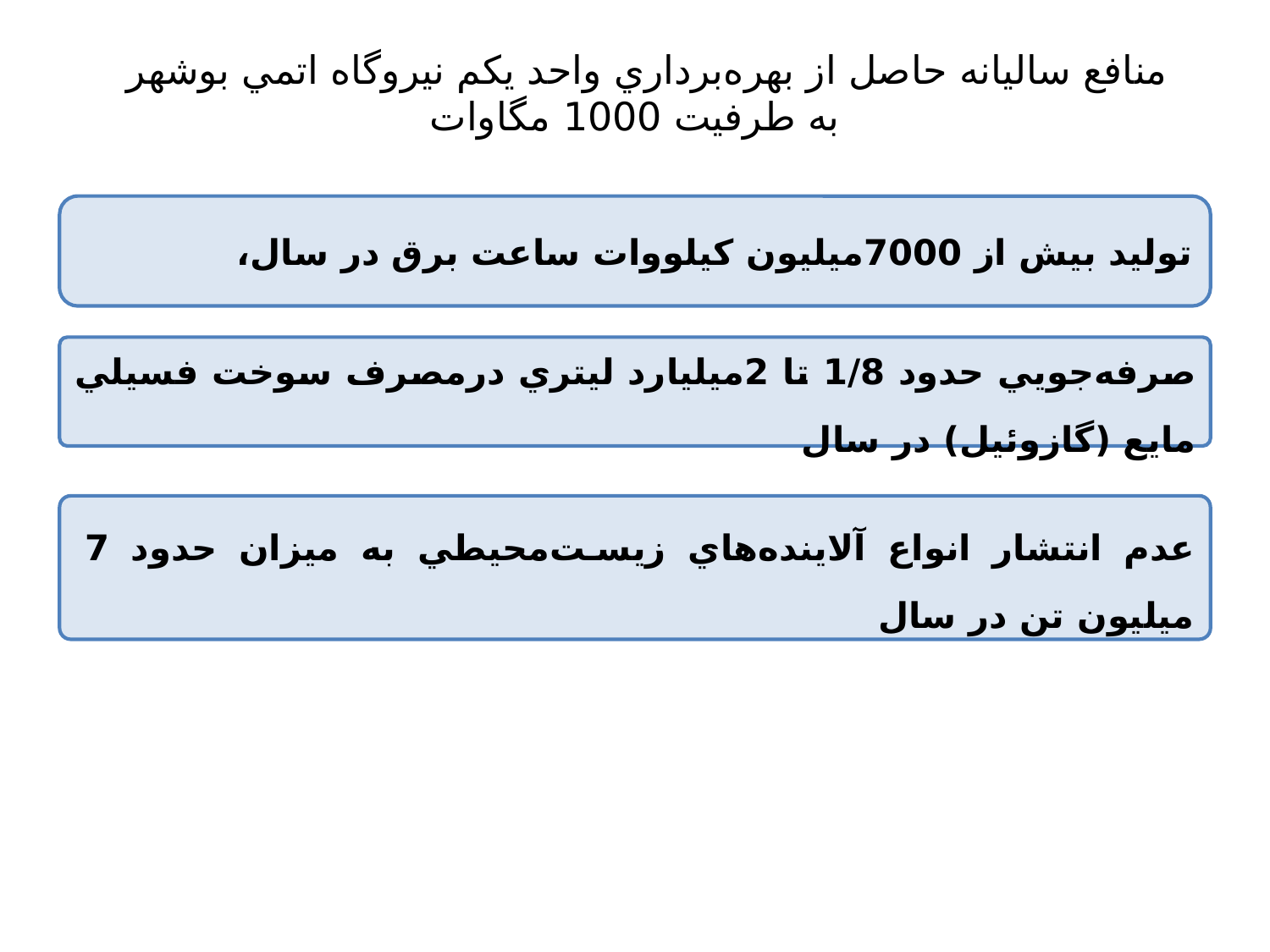

# منافع سالیانه حاصل از بهره‌برداري واحد يكم نيروگاه اتمي بوشهر به طرفیت 1000 مگاوات
توليد بيش از 7000ميليون كيلووات ساعت برق در سال،
صرفه‌جويي حدود 1/8 تا 2ميليارد ليتري درمصرف سوخت فسيلي مايع (گازوئيل) در سال
عدم انتشار انواع آلاينده‌هاي زيست‌محيطي به ميزان حدود 7 ميليون تن در سال